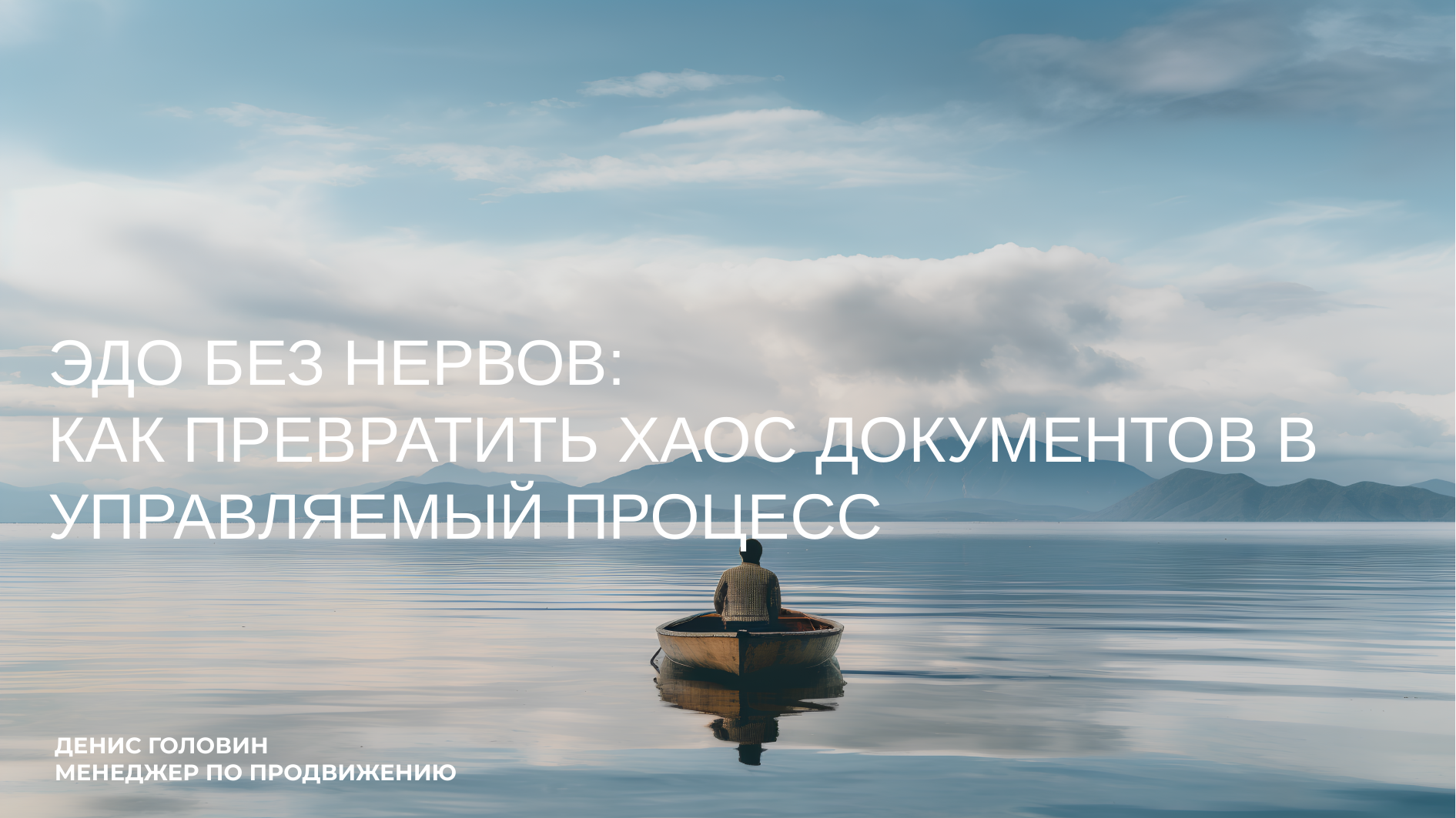

ЭДО БЕЗ НЕРВОВ:
КАК ПРЕВРАТИТЬ ХАОС ДОКУМЕНТОВ В УПРАВЛЯЕМЫЙ ПРОЦЕСС
ДЕНИС ГОЛОВИН
МЕНЕДЖЕР ПО ПРОДВИЖЕНИЮ